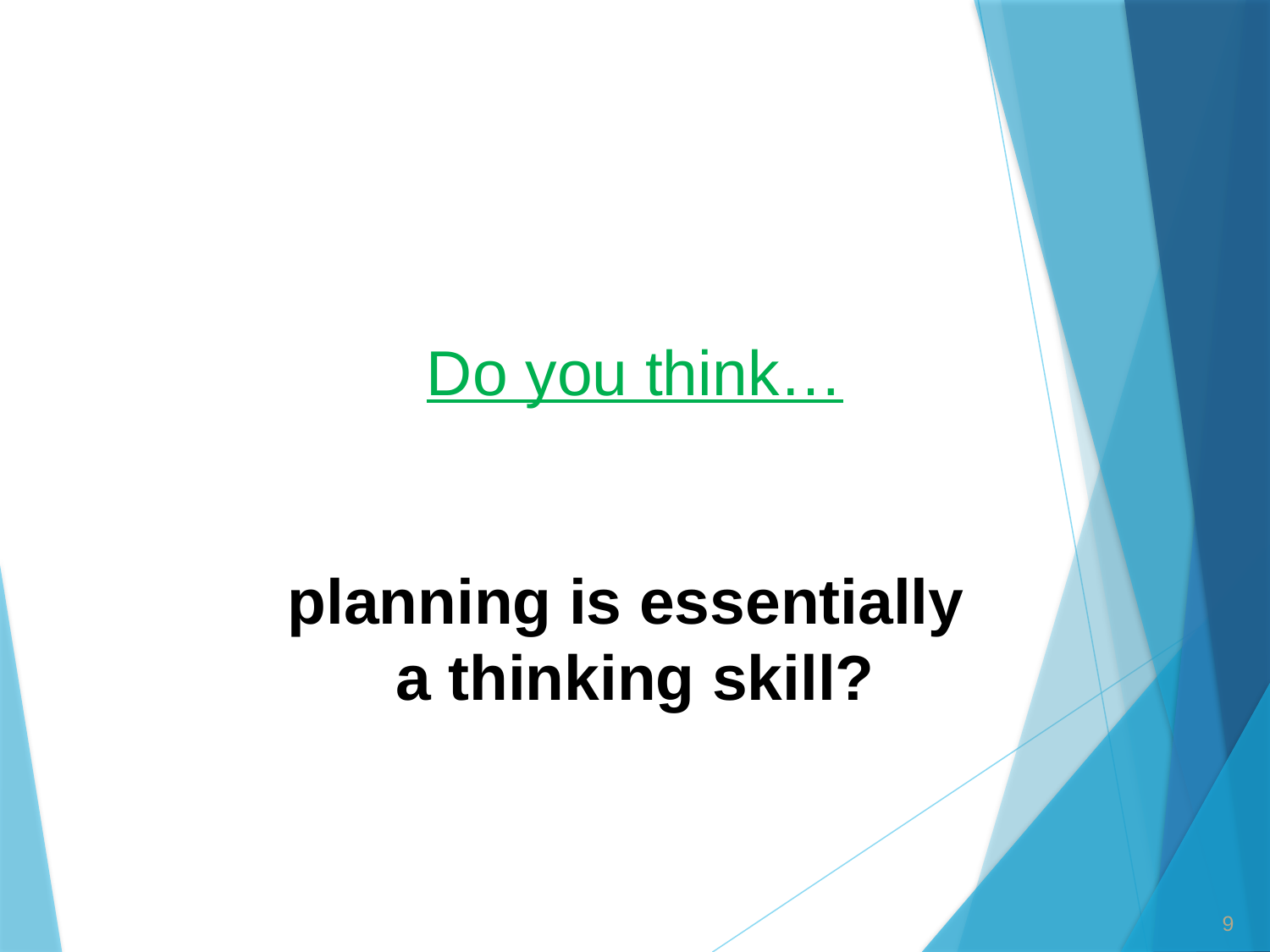

Do you think…
planning is essentially
a thinking skill?

9